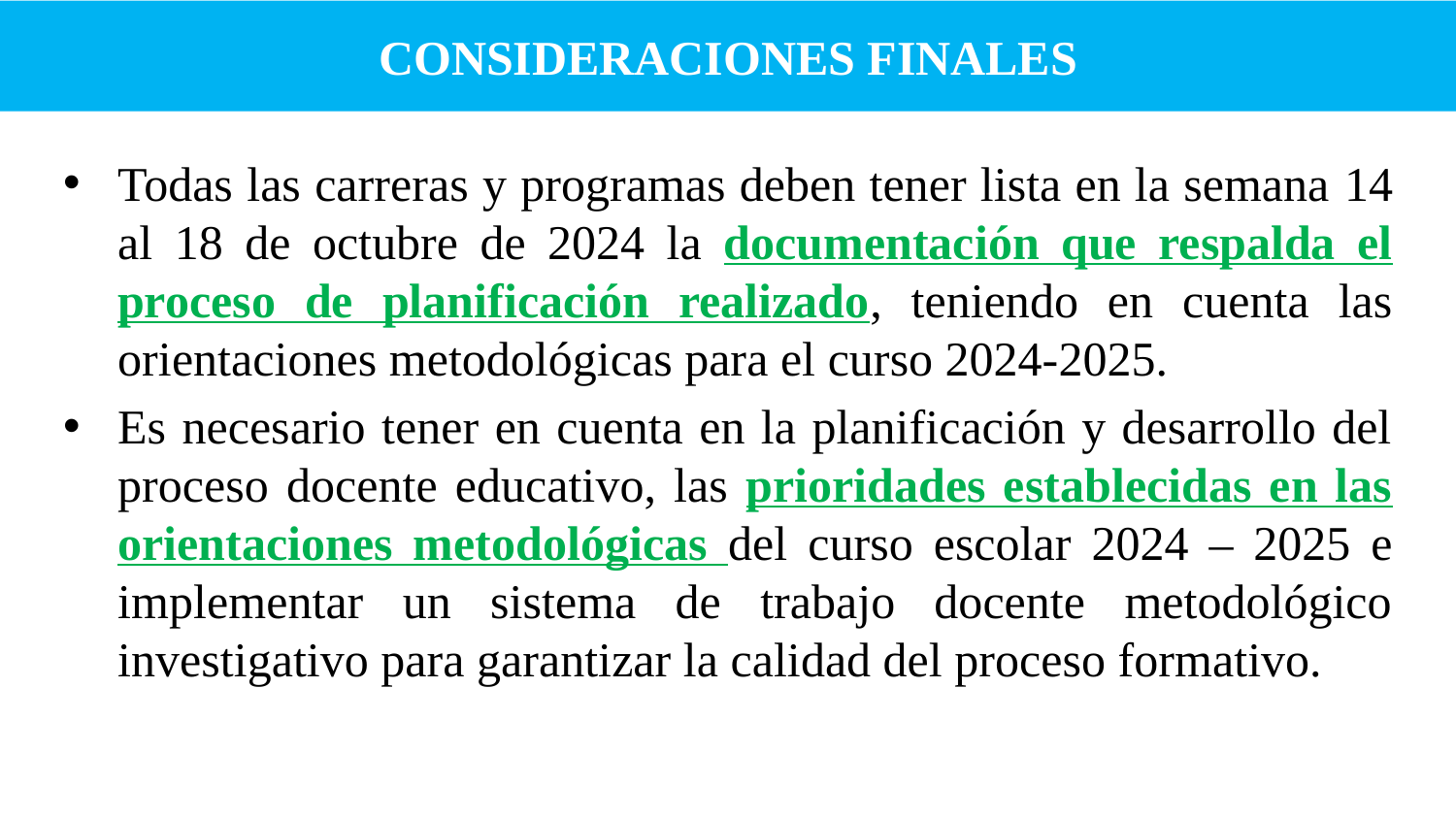

# CONSIDERACIONES FINALES
Todas las carreras y programas deben tener lista en la semana 14 al 18 de octubre de 2024 la documentación que respalda el proceso de planificación realizado, teniendo en cuenta las orientaciones metodológicas para el curso 2024-2025.
Es necesario tener en cuenta en la planificación y desarrollo del proceso docente educativo, las prioridades establecidas en las orientaciones metodológicas del curso escolar 2024 – 2025 e implementar un sistema de trabajo docente metodológico investigativo para garantizar la calidad del proceso formativo.